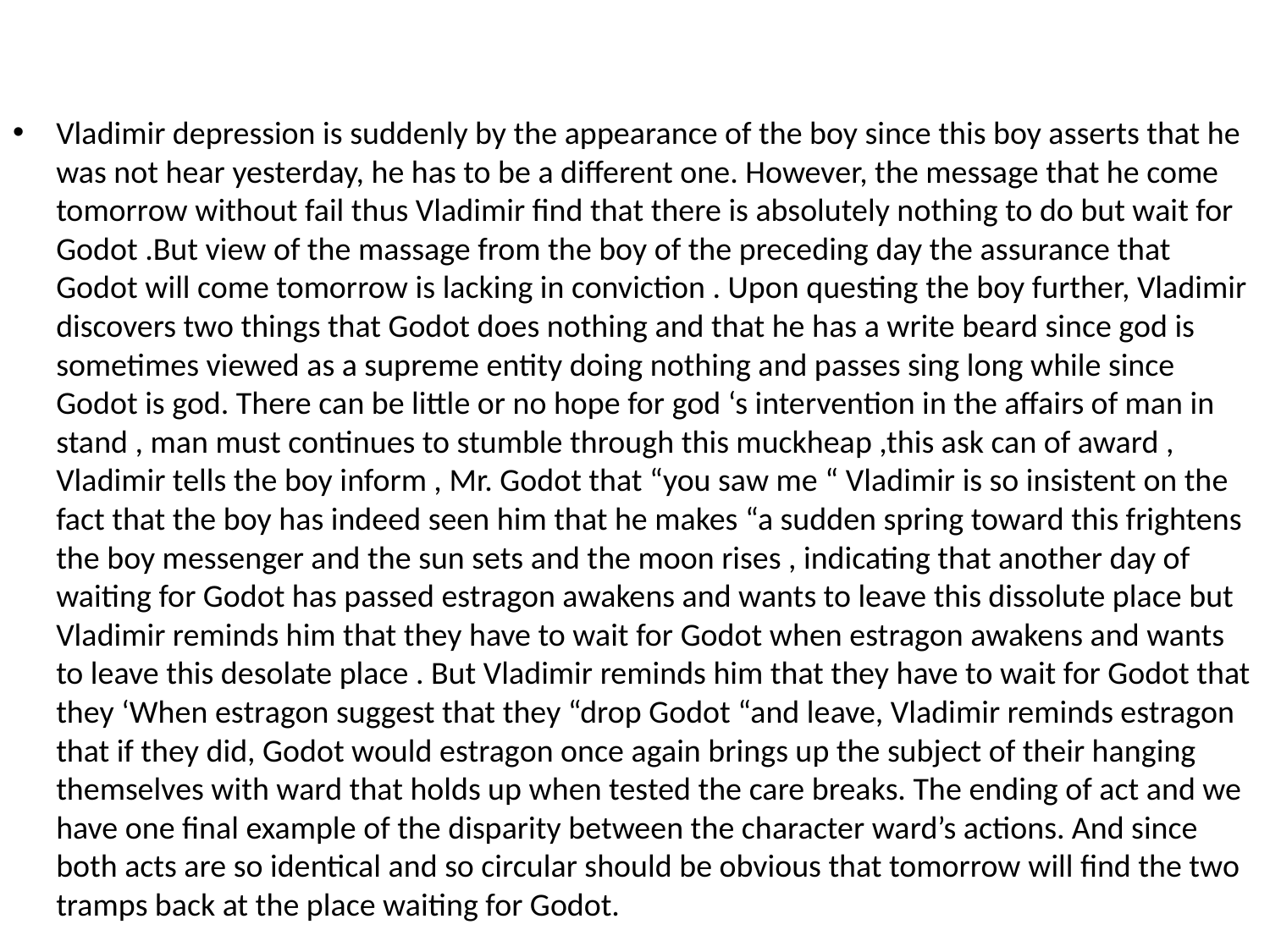

#
Vladimir depression is suddenly by the appearance of the boy since this boy asserts that he was not hear yesterday, he has to be a different one. However, the message that he come tomorrow without fail thus Vladimir find that there is absolutely nothing to do but wait for Godot .But view of the massage from the boy of the preceding day the assurance that Godot will come tomorrow is lacking in conviction . Upon questing the boy further, Vladimir discovers two things that Godot does nothing and that he has a write beard since god is sometimes viewed as a supreme entity doing nothing and passes sing long while since Godot is god. There can be little or no hope for god ‘s intervention in the affairs of man in stand , man must continues to stumble through this muckheap ,this ask can of award , Vladimir tells the boy inform , Mr. Godot that “you saw me “ Vladimir is so insistent on the fact that the boy has indeed seen him that he makes “a sudden spring toward this frightens the boy messenger and the sun sets and the moon rises , indicating that another day of waiting for Godot has passed estragon awakens and wants to leave this dissolute place but Vladimir reminds him that they have to wait for Godot when estragon awakens and wants  to leave this desolate place . But Vladimir reminds him that they have to wait for Godot that they ‘When estragon suggest that they “drop Godot “and leave, Vladimir reminds estragon that if they did, Godot would estragon once again brings up the subject of their hanging themselves with ward that holds up when tested the care breaks. The ending of act and we have one final example of the disparity between the character ward’s actions. And since both acts are so identical and so circular should be obvious that tomorrow will find the two tramps back at the place waiting for Godot.